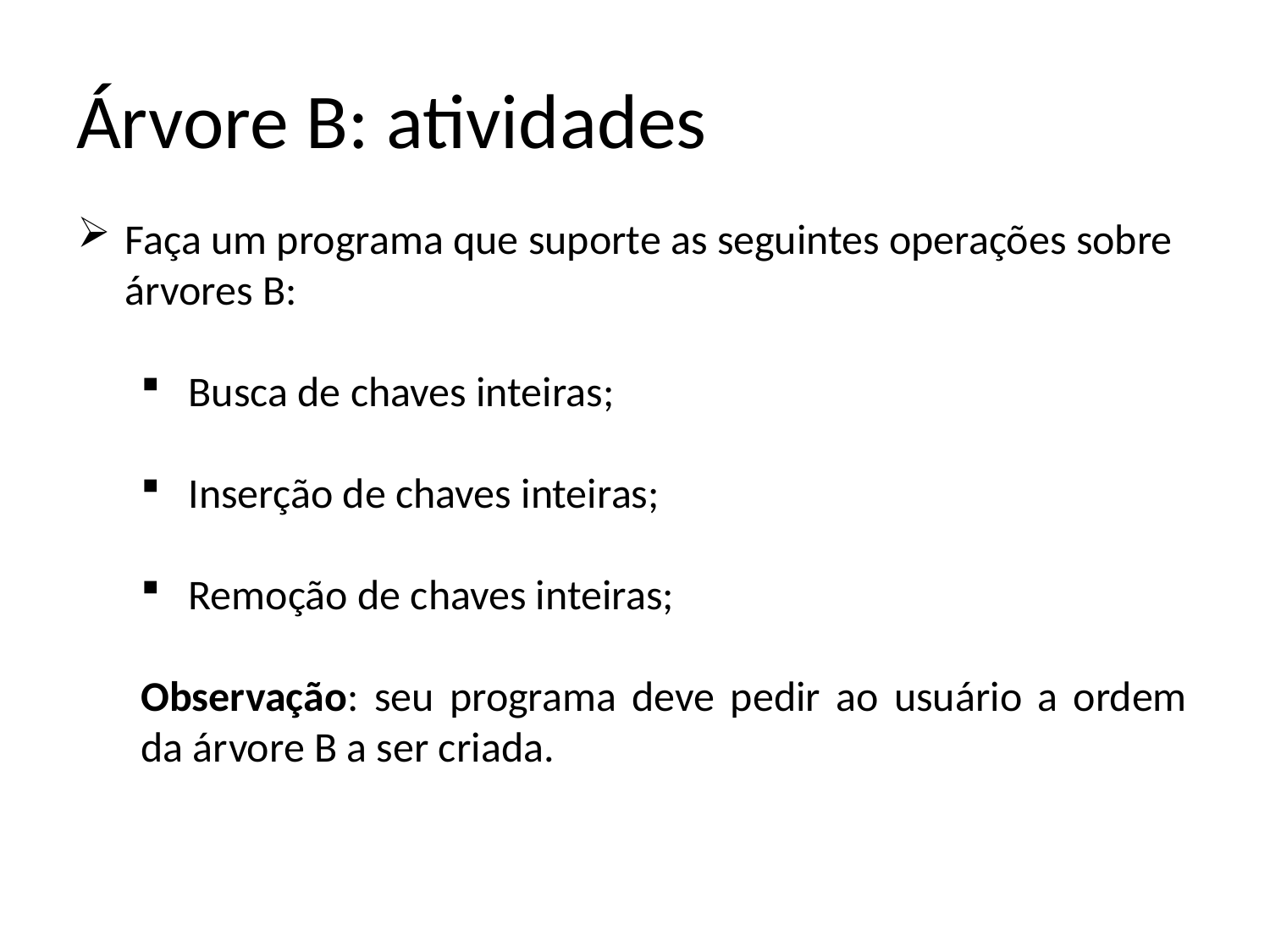

# Árvore B: atividades
Faça um programa que suporte as seguintes operações sobre árvores B:

Busca de chaves inteiras;

Inserção de chaves inteiras;

Remoção de chaves inteiras;

Observação: seu programa deve pedir ao usuário a ordem da árvore B a ser criada.